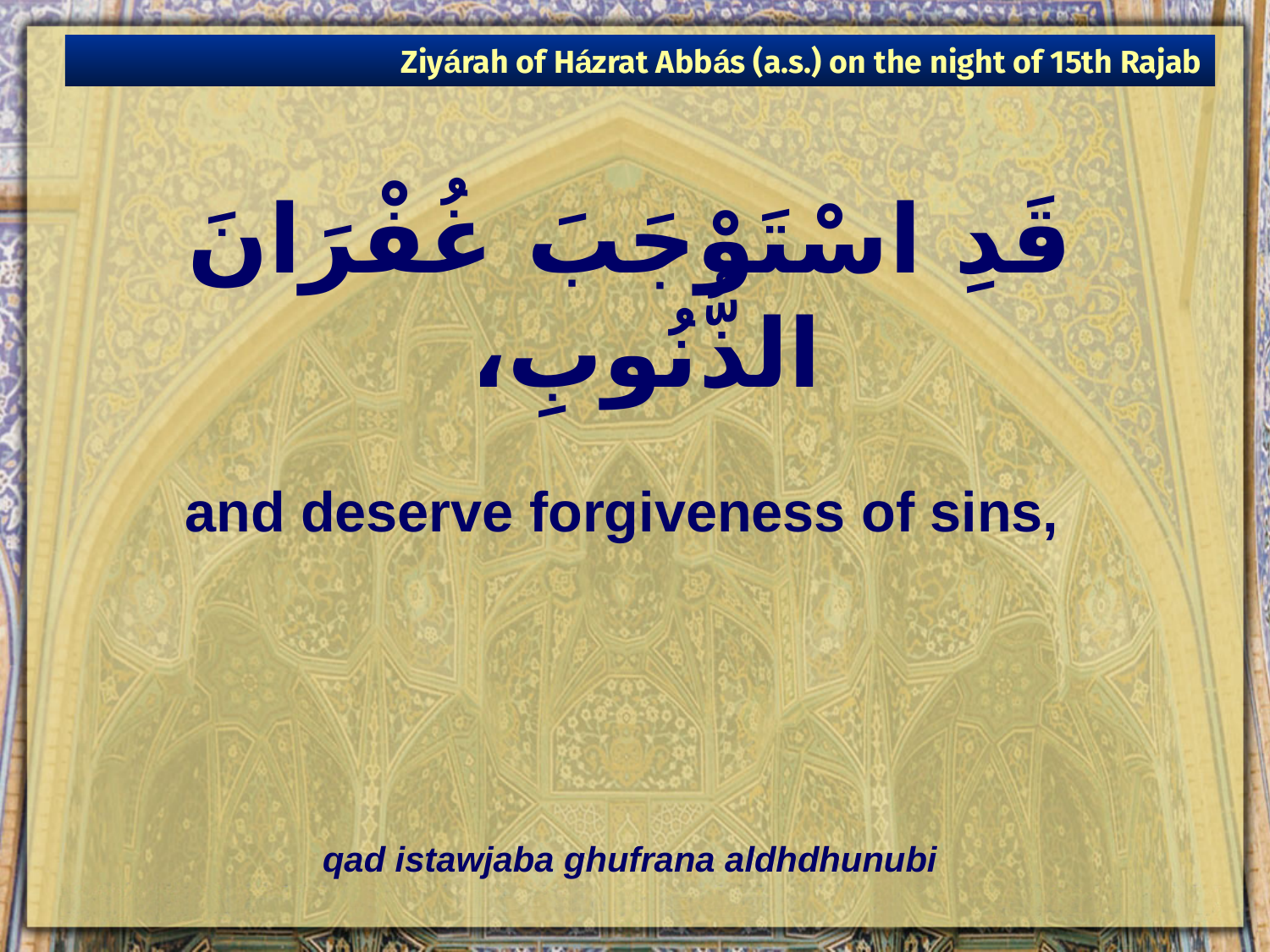

Ziyárah of Házrat Abbás (a.s.) on the night of 15th Rajab
# قَدِ اسْتَوْجَبَ غُفْرَانَ الذُّنُوبِ،
and deserve forgiveness of sins,
qad istawjaba ghufrana aldhdhunubi